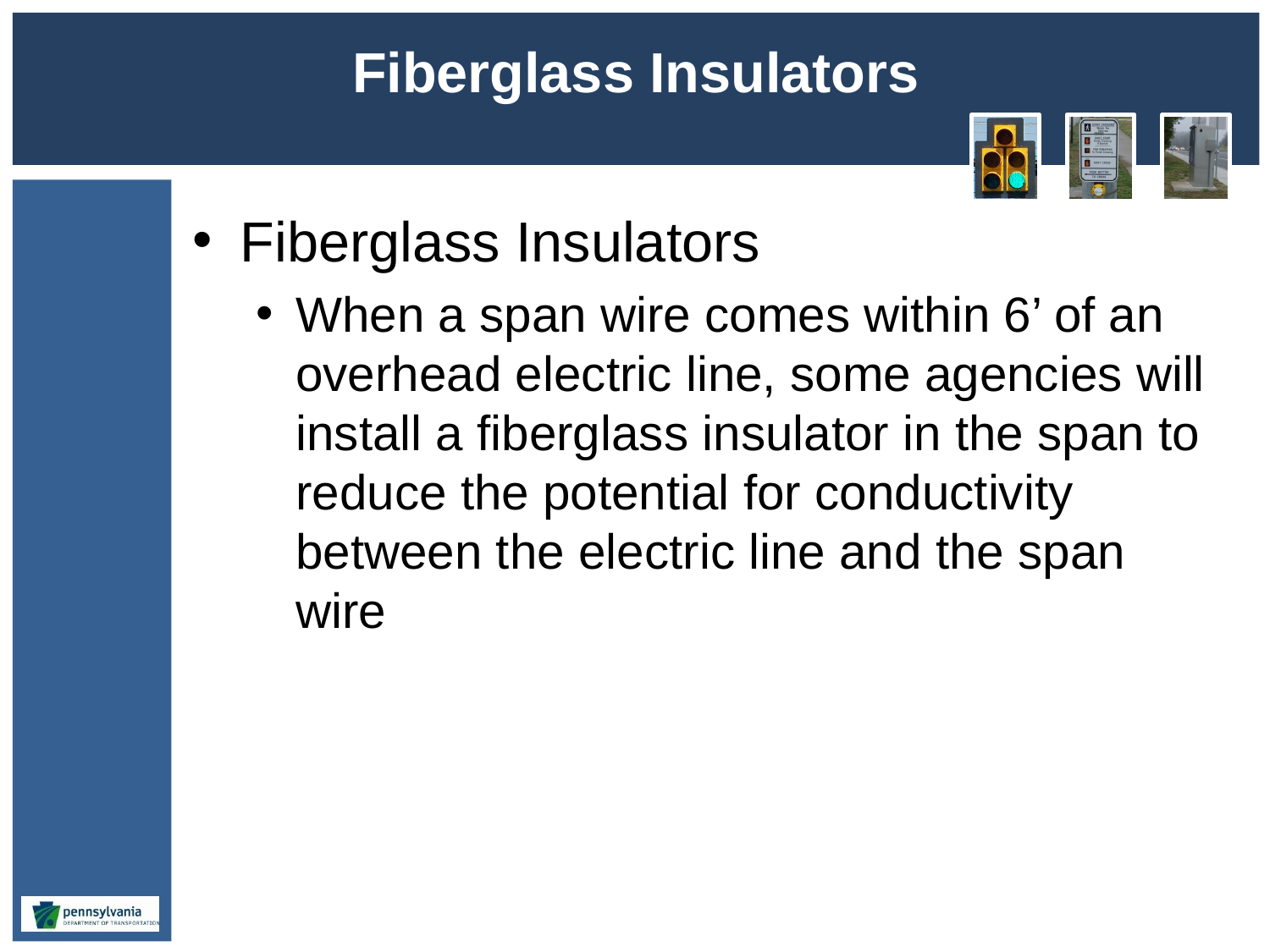

# Fiberglass Insulators
Fiberglass Insulators
When a span wire comes within 6’ of an overhead electric line, some agencies will install a fiberglass insulator in the span to reduce the potential for conductivity between the electric line and the span wire